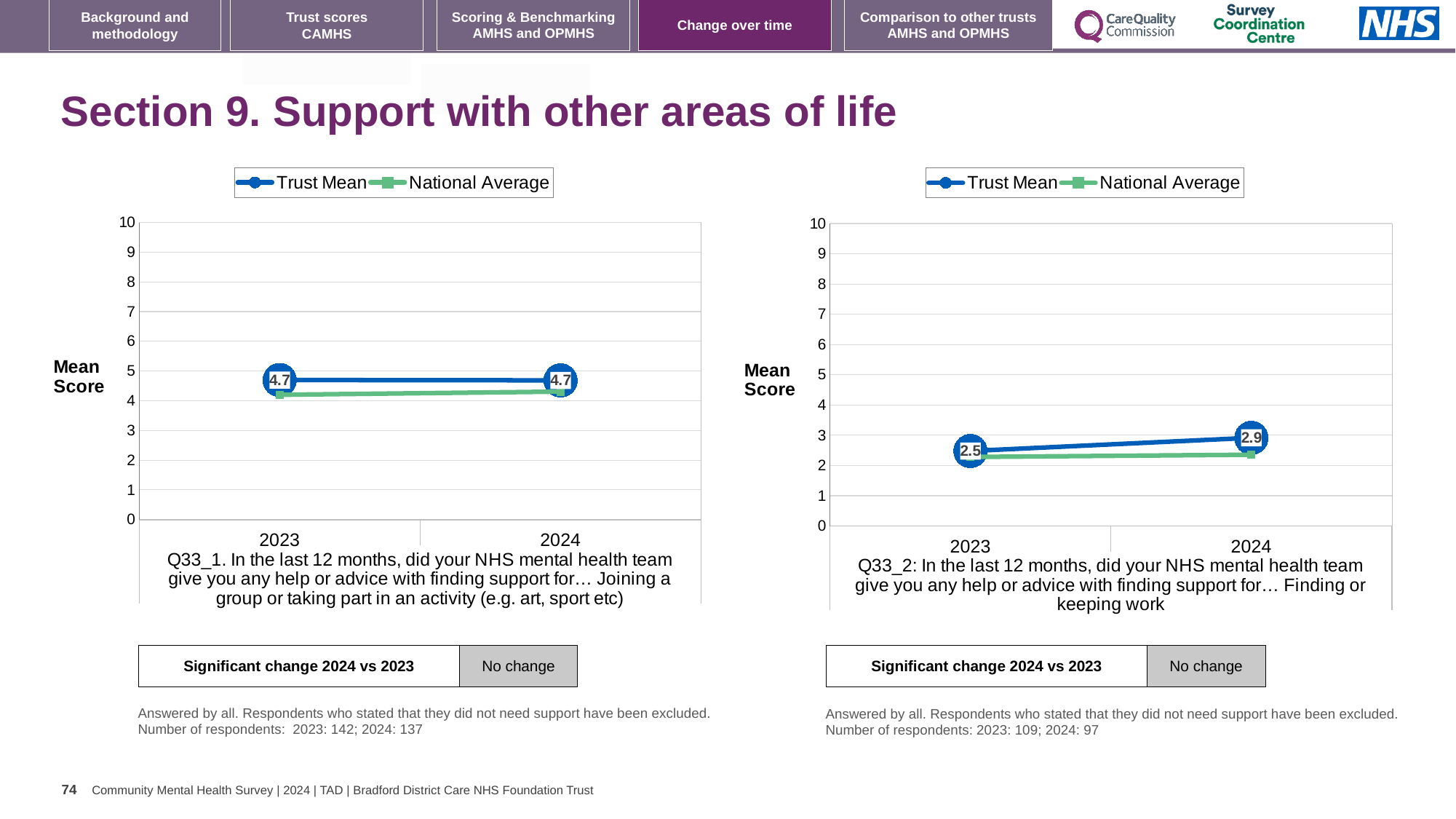

# Section 9. Support with other areas of life

### Chart

| Category | Trust Mean | National Average |
|---|---|---|
| 2023 | 4.698618914262727 | 4.200555158732526 |
| 2024 | 4.686769785525096 | 4.307580807034463 |

### Chart

| Category | Trust Mean | National Average |
|---|---|---|
| 2023 | 2.479879394551817 | 2.283077544865461 |
| 2024 | 2.915618191747805 | 2.356356894355676 |
| Significant change 2024 vs 2023 | No change |
| --- | --- |
| Significant change 2024 vs 2023 | No change |
| --- | --- |
Answered by all. Respondents who stated that they did not need support have been excluded. Number of respondents:  2023: 142; 2024: 137
Answered by all. Respondents who stated that they did not need support have been excluded. Number of respondents: 2023: 109; 2024: 97

74